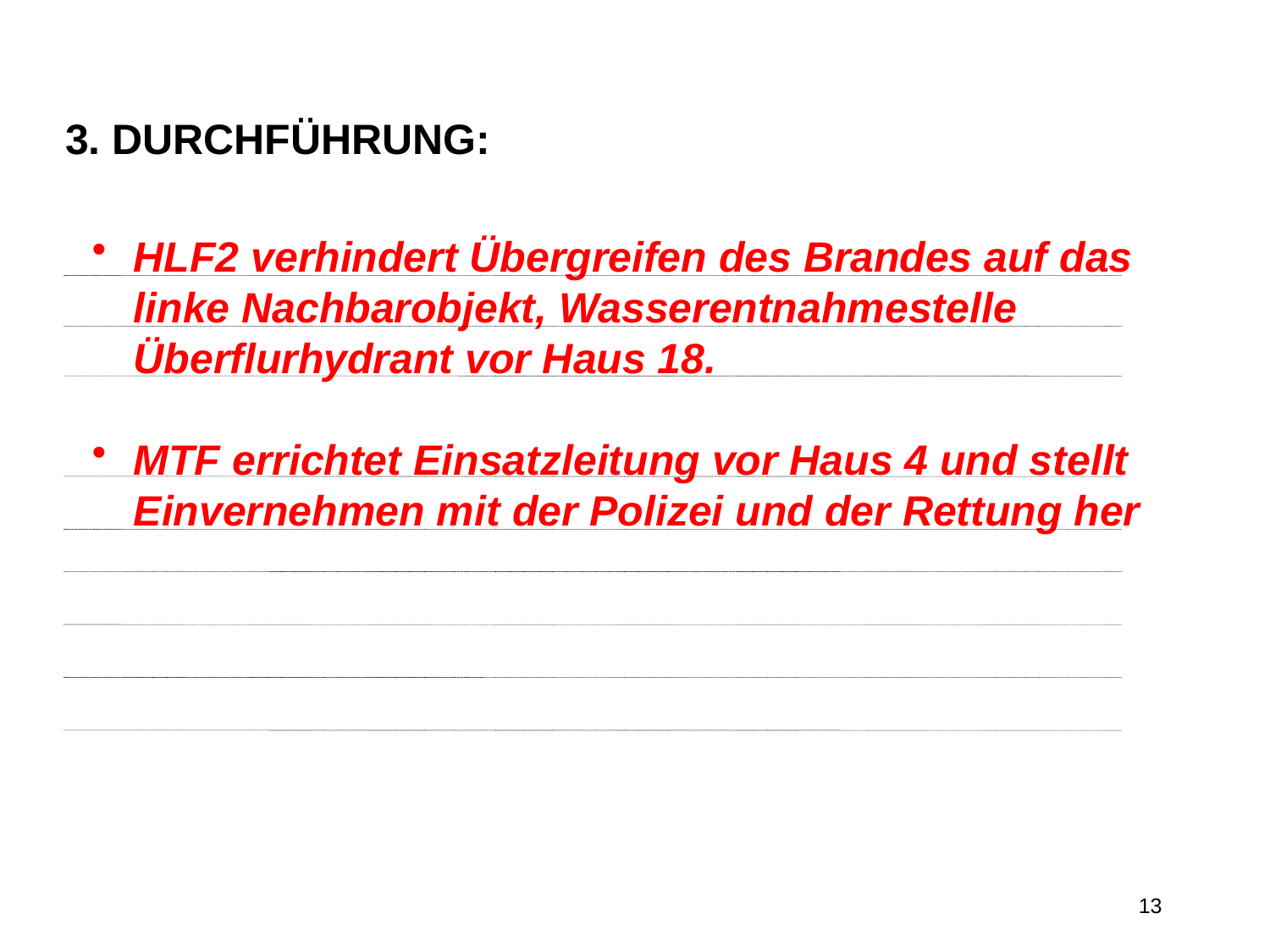

3. DURCHFÜHRUNG:

HLF2 verhindert Übergreifen des Brandes auf das linke Nachbarobjekt, Wasserentnahmestelle Überflurhydrant vor Haus 18.
MTF errichtet Einsatzleitung vor Haus 4 und stellt Einvernehmen mit der Polizei und der Rettung her

13